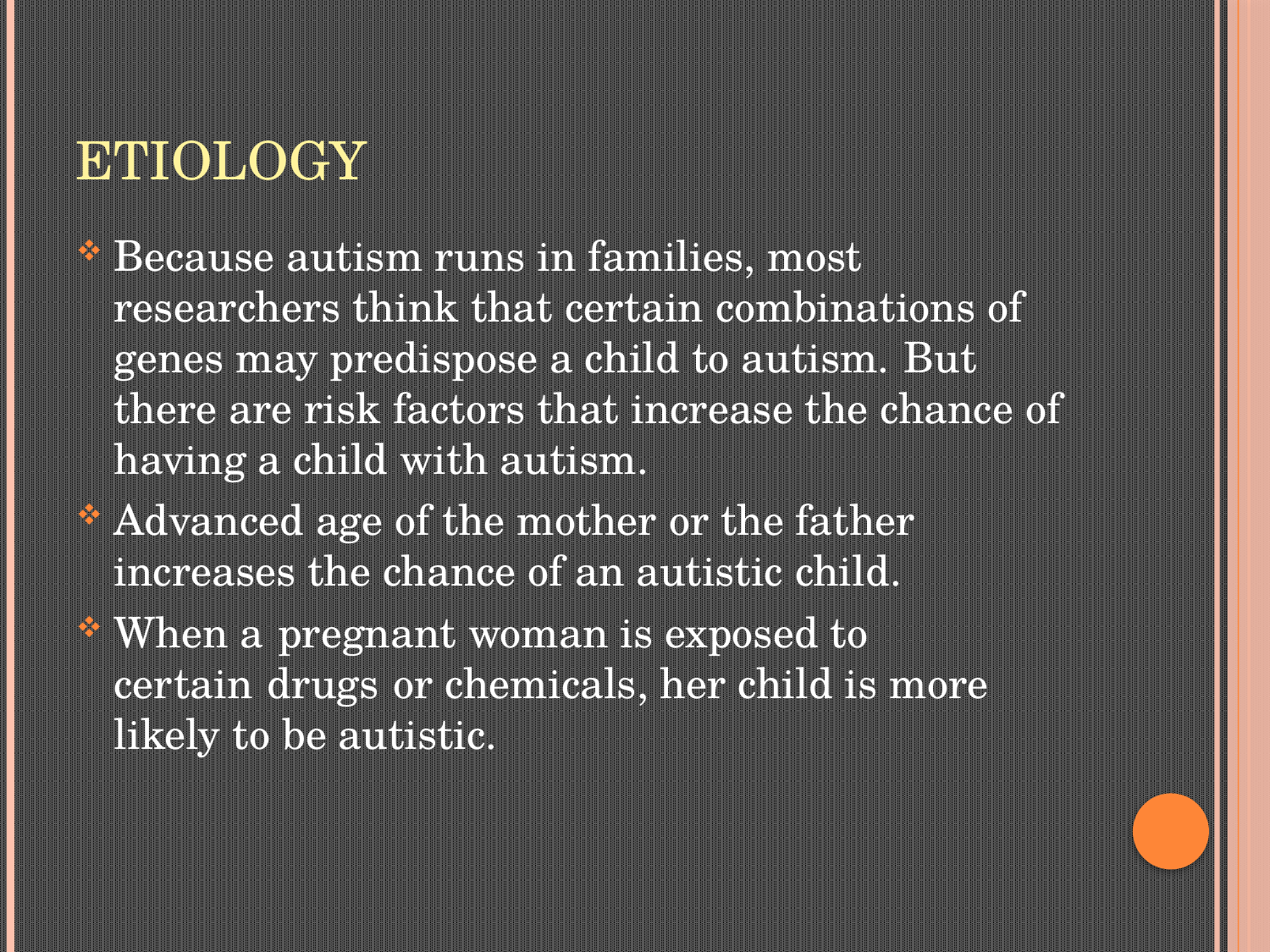

# etiology
Because autism runs in families, most researchers think that certain combinations of genes may predispose a child to autism. But there are risk factors that increase the chance of having a child with autism.
Advanced age of the mother or the father increases the chance of an autistic child.
When a pregnant woman is exposed to certain drugs or chemicals, her child is more likely to be autistic.